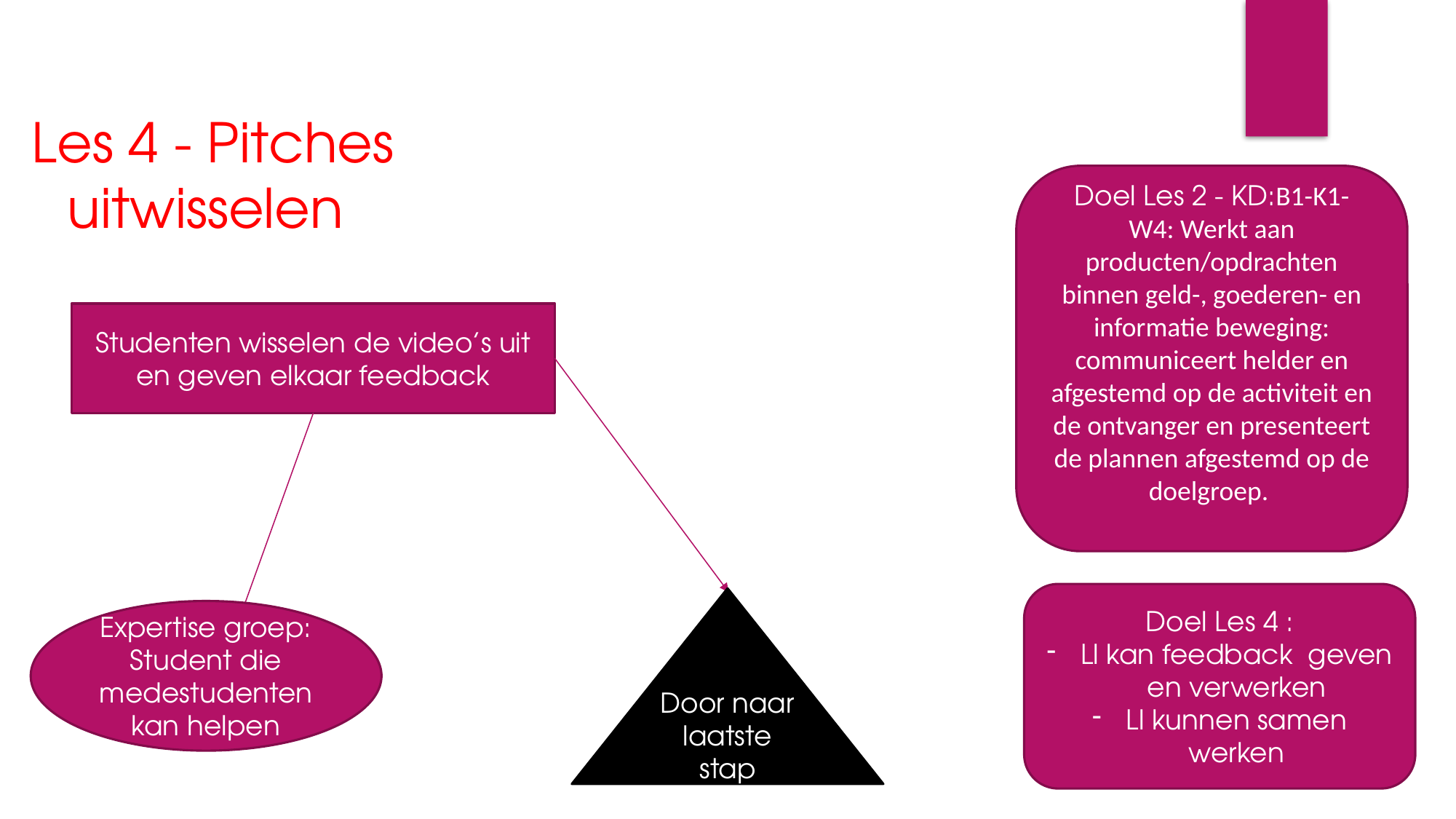

Les 4 - Pitches uitwisselen
Doel Les 2 - KD:B1-K1-W4: Werkt aan producten/opdrachten binnen geld-, goederen- en informatie beweging: communiceert helder en afgestemd op de activiteit en de ontvanger en presenteert de plannen afgestemd op de doelgroep.

Studenten wisselen de video’s uit en geven elkaar feedback

Doel Les 4 :
Ll kan feedback  geven en verwerken
Ll kunnen samen werken
Door naar laatste stap
Expertise groep: Student die medestudenten kan helpen